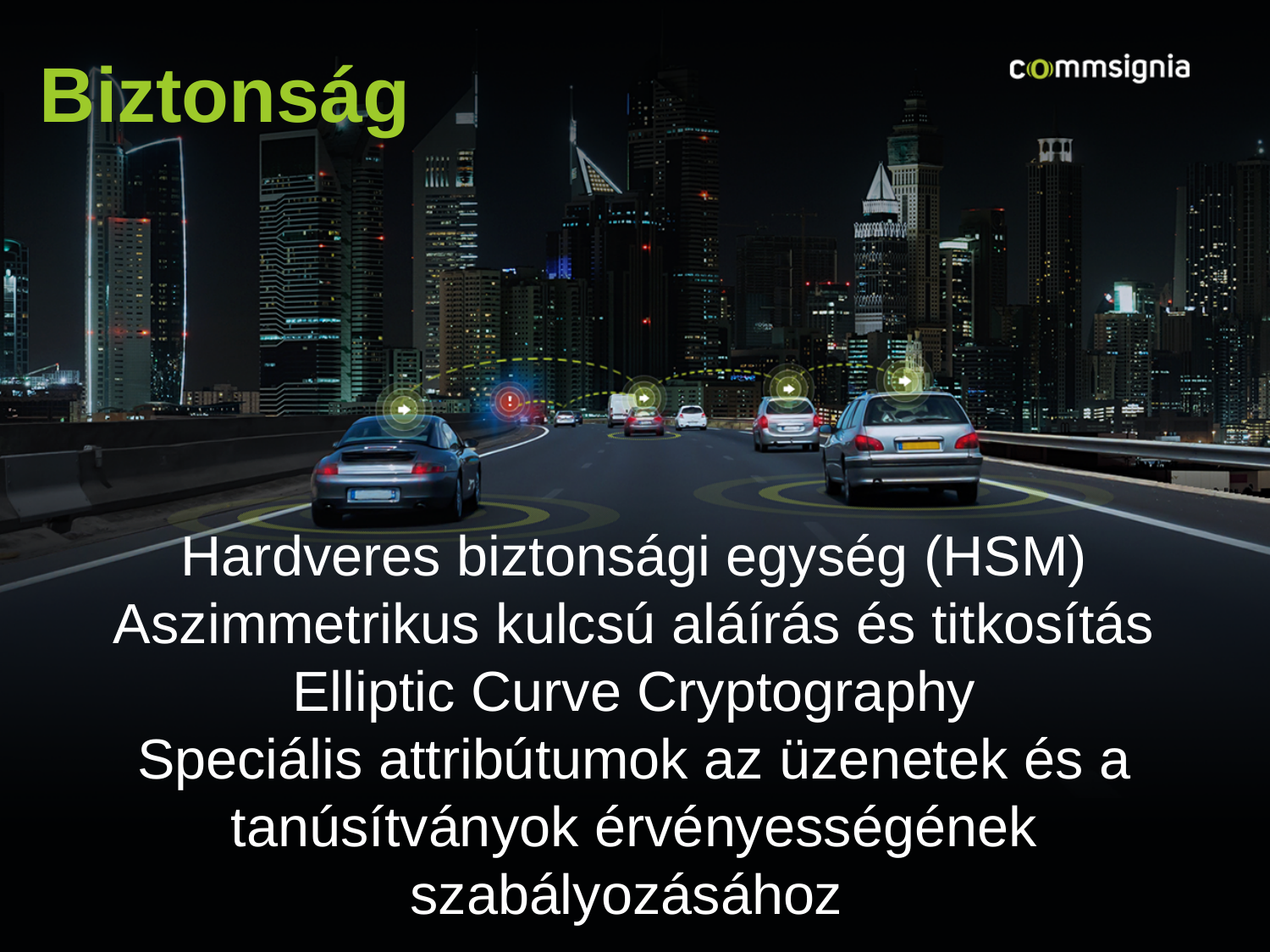

Biztonság
Hardveres biztonsági egység (HSM)
Aszimmetrikus kulcsú aláírás és titkosítás
Elliptic Curve Cryptography
Speciális attribútumok az üzenetek és a tanúsítványok érvényességének szabályozásához